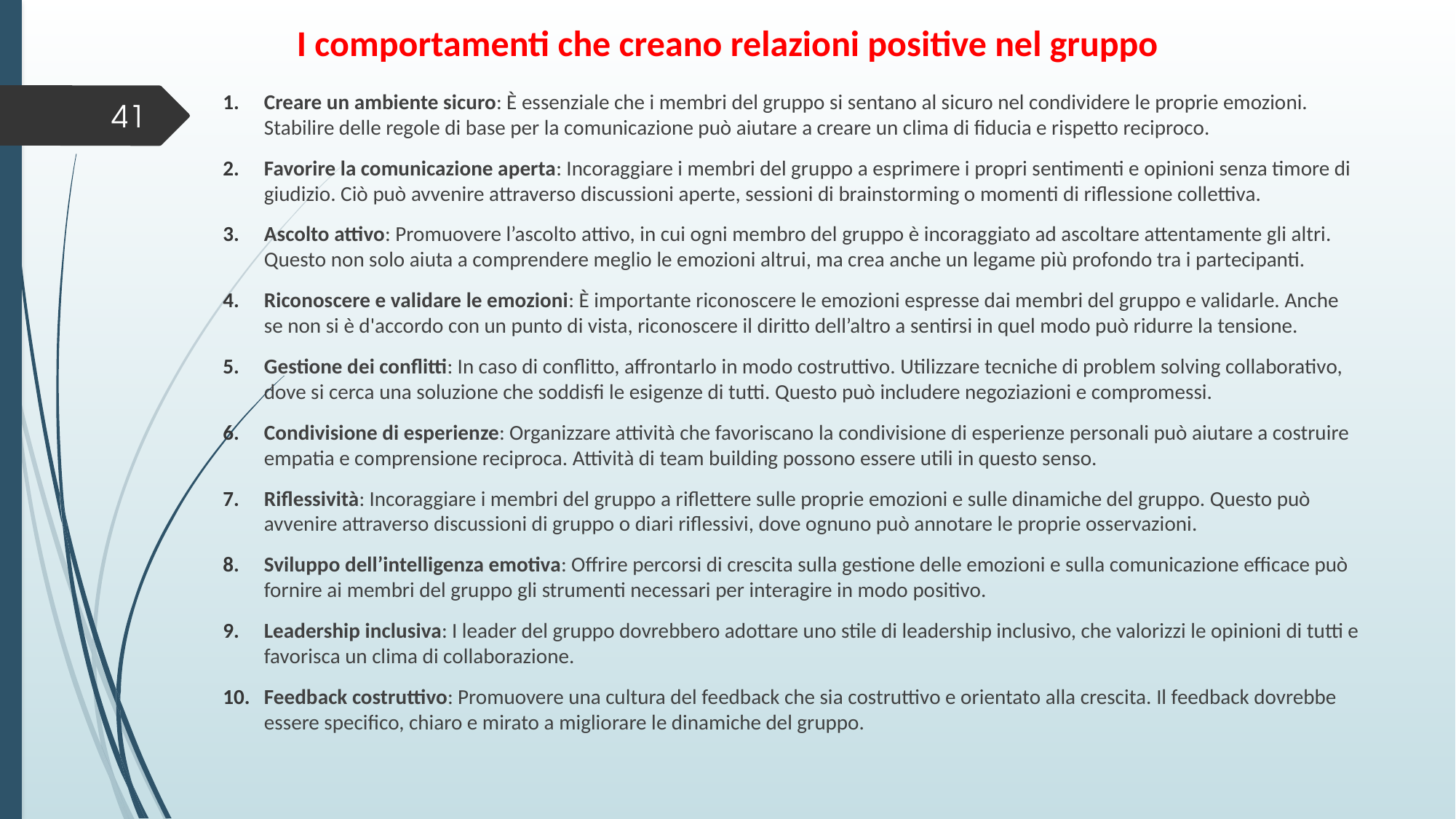

# I comportamenti che creano relazioni positive nel gruppo
Creare un ambiente sicuro: È essenziale che i membri del gruppo si sentano al sicuro nel condividere le proprie emozioni. Stabilire delle regole di base per la comunicazione può aiutare a creare un clima di fiducia e rispetto reciproco.
Favorire la comunicazione aperta: Incoraggiare i membri del gruppo a esprimere i propri sentimenti e opinioni senza timore di giudizio. Ciò può avvenire attraverso discussioni aperte, sessioni di brainstorming o momenti di riflessione collettiva.
Ascolto attivo: Promuovere l’ascolto attivo, in cui ogni membro del gruppo è incoraggiato ad ascoltare attentamente gli altri. Questo non solo aiuta a comprendere meglio le emozioni altrui, ma crea anche un legame più profondo tra i partecipanti.
Riconoscere e validare le emozioni: È importante riconoscere le emozioni espresse dai membri del gruppo e validarle. Anche se non si è d'accordo con un punto di vista, riconoscere il diritto dell’altro a sentirsi in quel modo può ridurre la tensione.
Gestione dei conflitti: In caso di conflitto, affrontarlo in modo costruttivo. Utilizzare tecniche di problem solving collaborativo, dove si cerca una soluzione che soddisfi le esigenze di tutti. Questo può includere negoziazioni e compromessi.
Condivisione di esperienze: Organizzare attività che favoriscano la condivisione di esperienze personali può aiutare a costruire empatia e comprensione reciproca. Attività di team building possono essere utili in questo senso.
Riflessività: Incoraggiare i membri del gruppo a riflettere sulle proprie emozioni e sulle dinamiche del gruppo. Questo può avvenire attraverso discussioni di gruppo o diari riflessivi, dove ognuno può annotare le proprie osservazioni.
Sviluppo dell’intelligenza emotiva: Offrire percorsi di crescita sulla gestione delle emozioni e sulla comunicazione efficace può fornire ai membri del gruppo gli strumenti necessari per interagire in modo positivo.
Leadership inclusiva: I leader del gruppo dovrebbero adottare uno stile di leadership inclusivo, che valorizzi le opinioni di tutti e favorisca un clima di collaborazione.
Feedback costruttivo: Promuovere una cultura del feedback che sia costruttivo e orientato alla crescita. Il feedback dovrebbe essere specifico, chiaro e mirato a migliorare le dinamiche del gruppo.

41